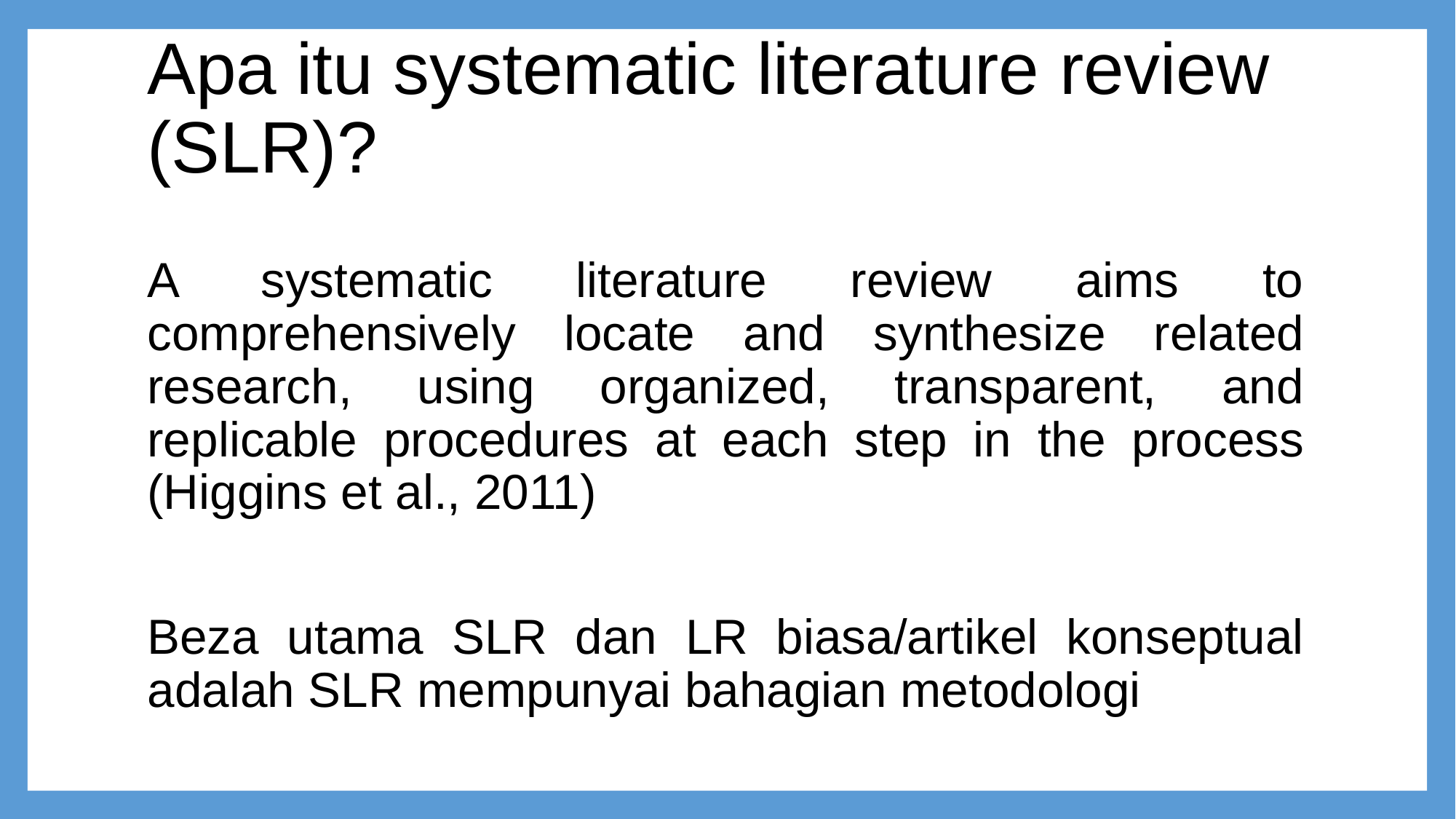

# Apa itu systematic literature review (SLR)?
A systematic literature review aims to comprehensively locate and synthesize related research, using organized, transparent, and replicable procedures at each step in the process (Higgins et al., 2011)

Beza utama SLR dan LR biasa/artikel konseptual adalah SLR mempunyai bahagian metodologi